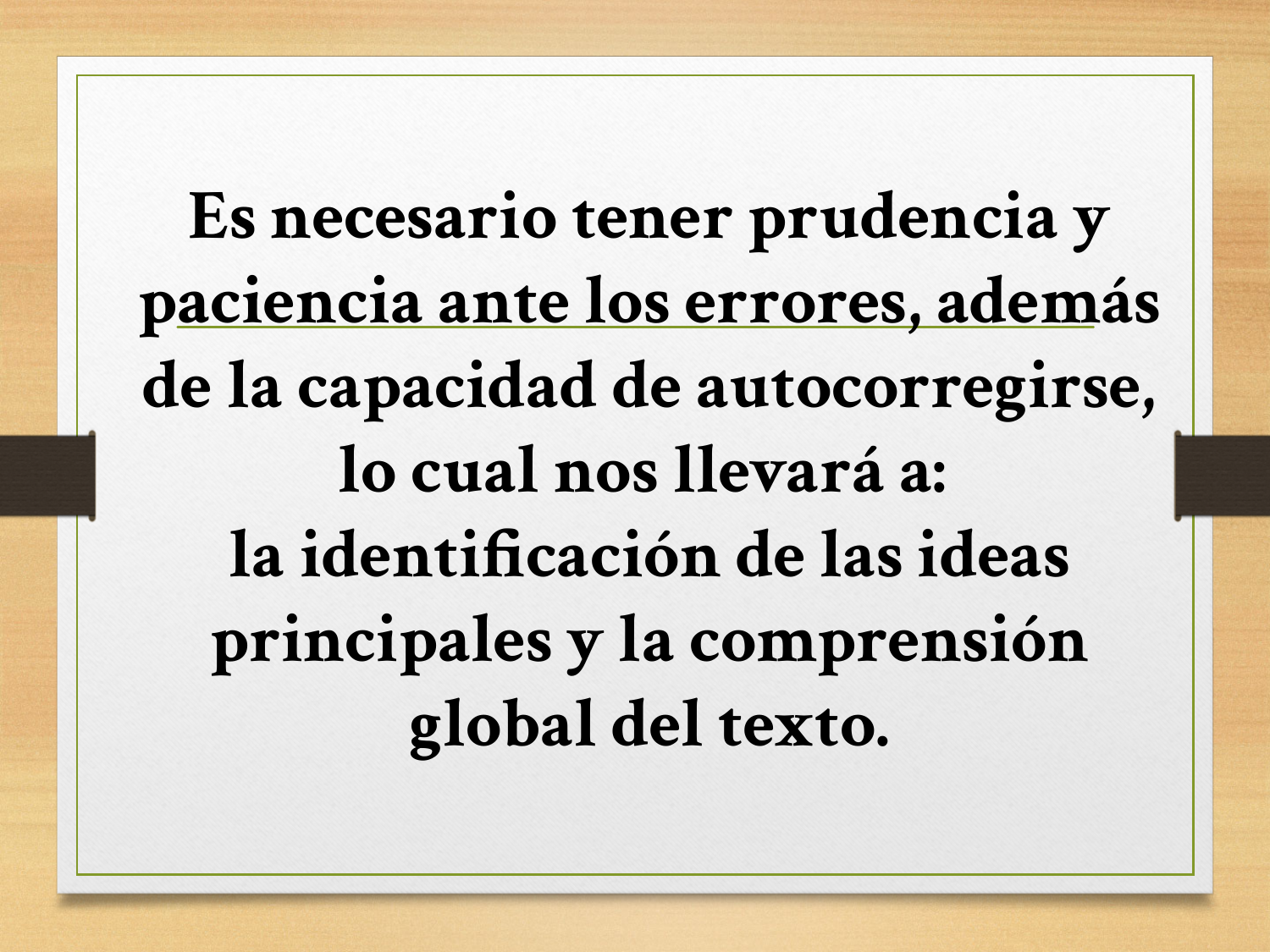

# Es necesario tener prudencia y paciencia ante los errores, además de la capacidad de autocorregirse, lo cual nos llevará a: la identificación de las ideas principales y la comprensión global del texto.